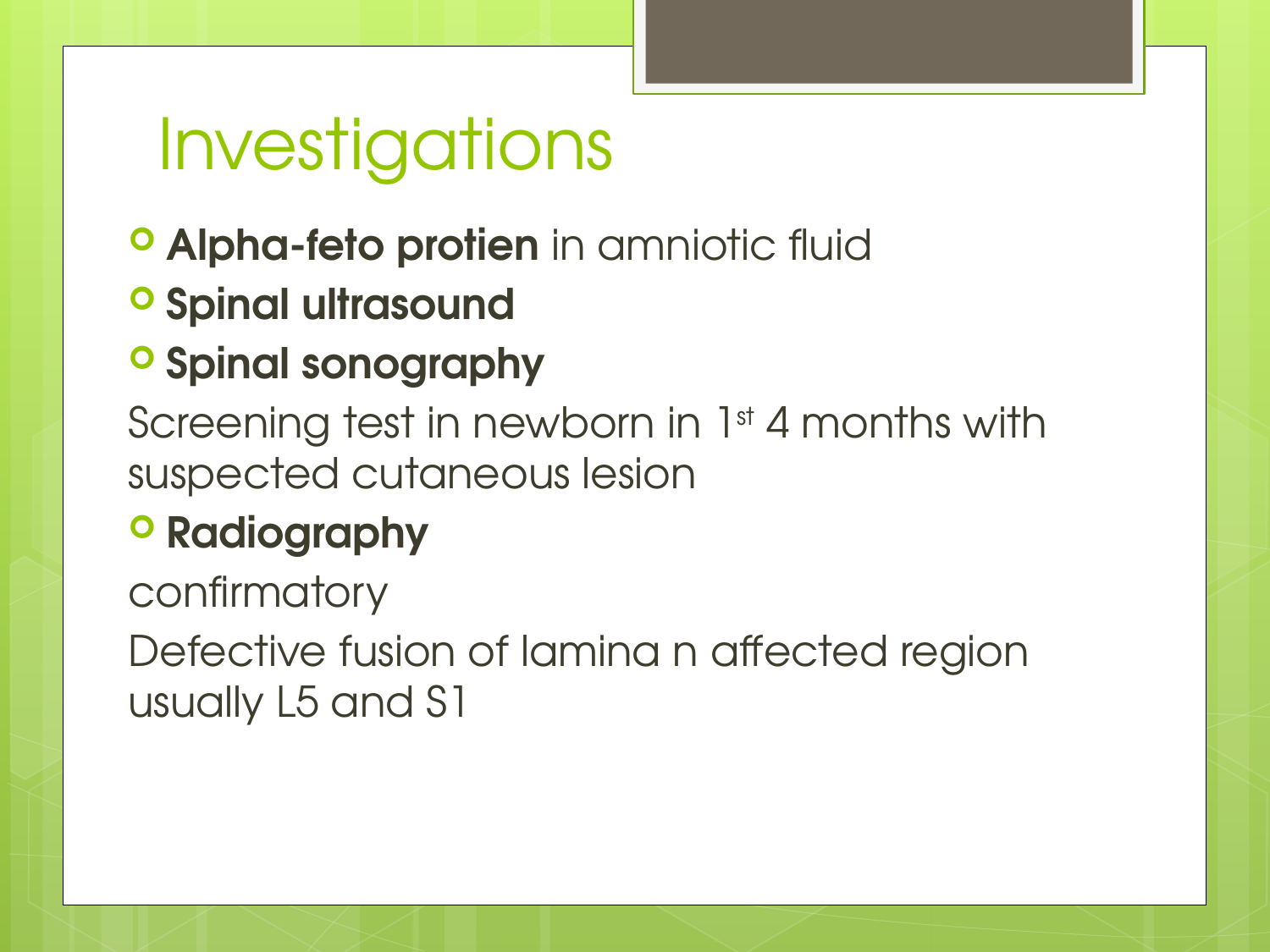

# Investigations
Alpha-feto protien in amniotic fluid
Spinal ultrasound
Spinal sonography
Screening test in newborn in 1st 4 months with suspected cutaneous lesion
Radiography
confirmatory
Defective fusion of lamina n affected region usually L5 and S1